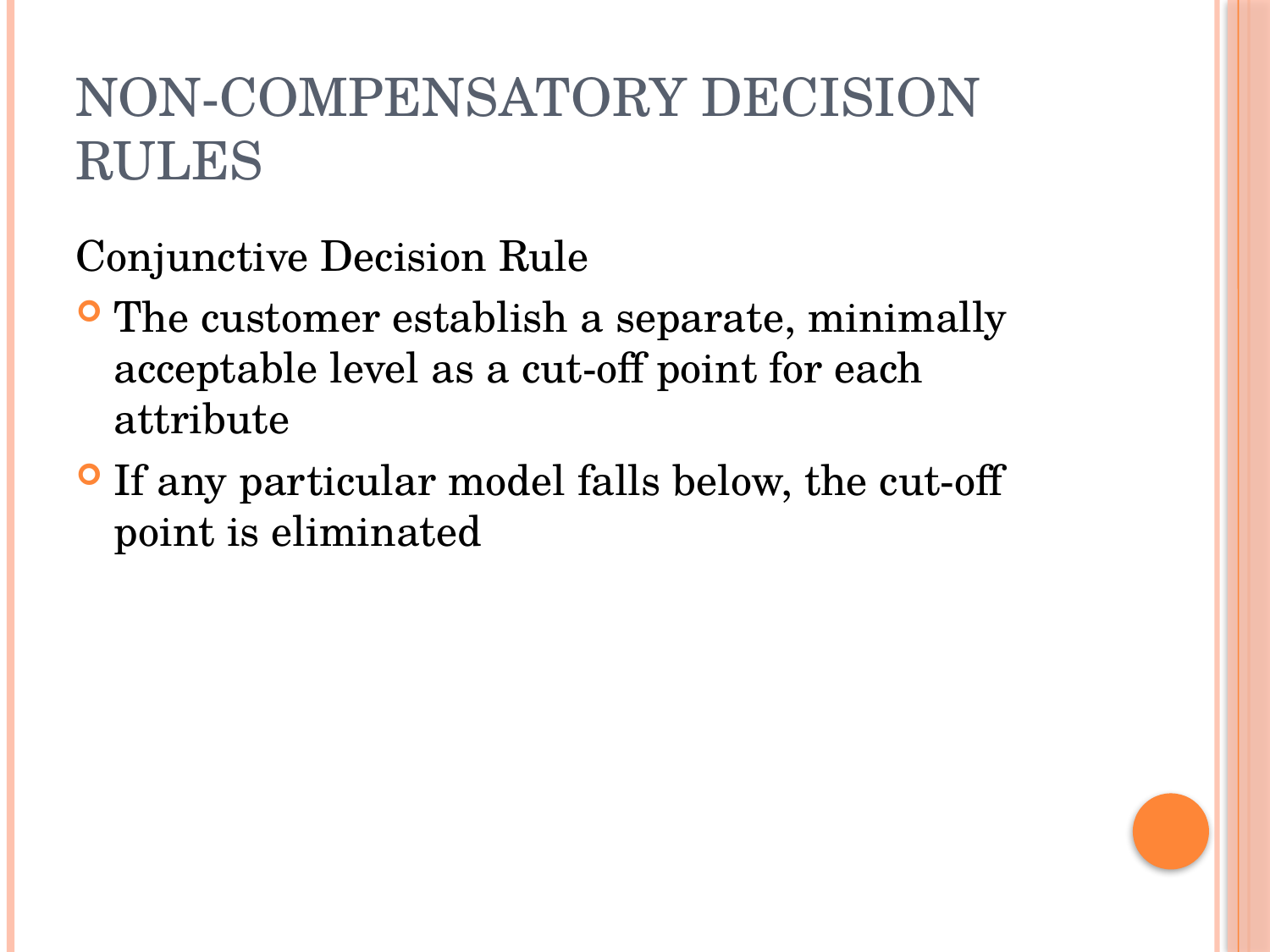

# Non-compensatory Decision Rules
Conjunctive Decision Rule
The customer establish a separate, minimally acceptable level as a cut-off point for each attribute
If any particular model falls below, the cut-off point is eliminated